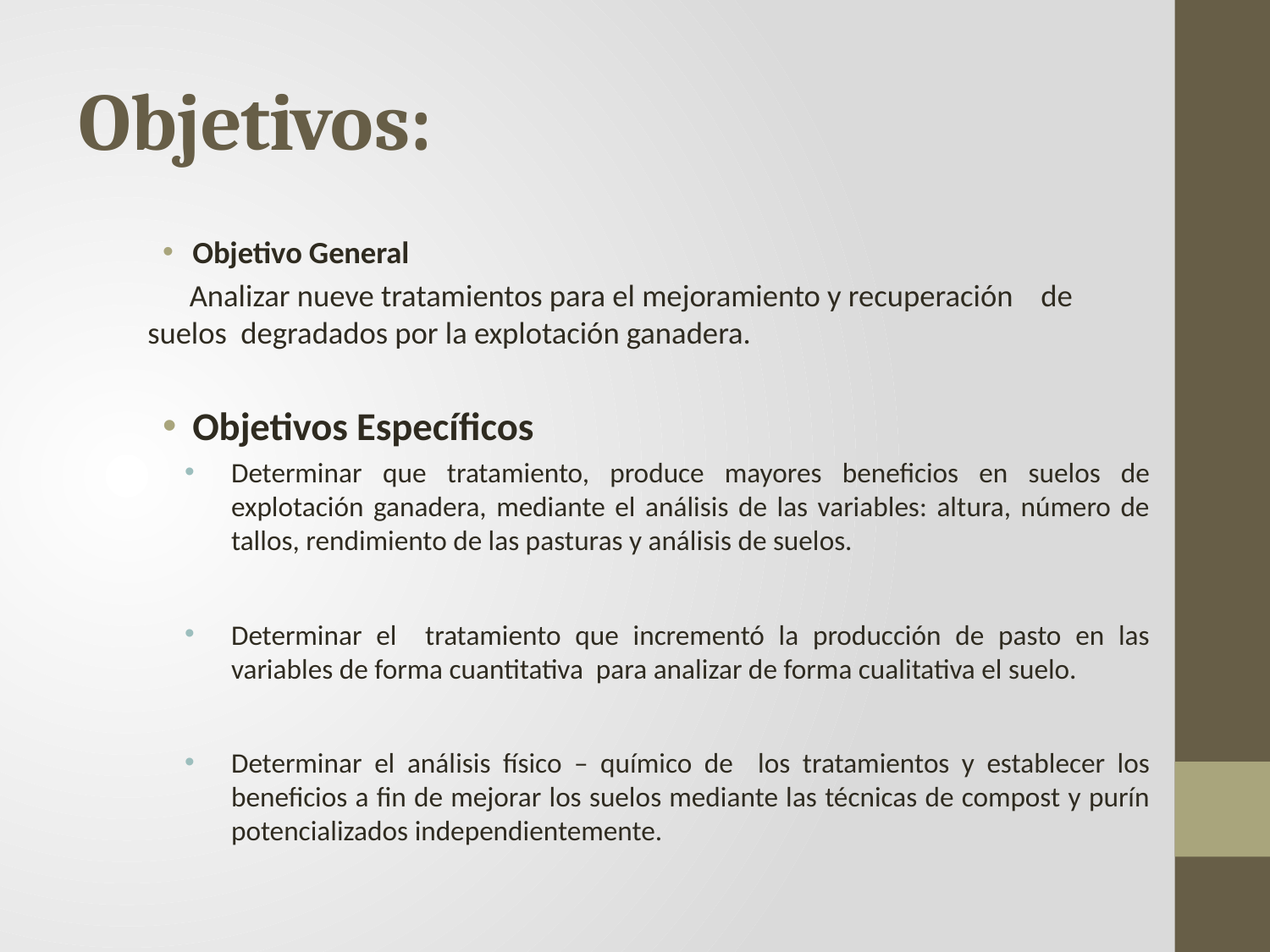

# Objetivos:
Objetivo General
      Analizar nueve tratamientos para el mejoramiento y recuperación    de suelos  degradados por la explotación ganadera.

Objetivos Específicos
Determinar que tratamiento, produce mayores beneficios en suelos de explotación ganadera, mediante el análisis de las variables: altura, número de tallos, rendimiento de las pasturas y análisis de suelos.

Determinar el  tratamiento que incrementó la producción de pasto en las variables de forma cuantitativa  para analizar de forma cualitativa el suelo.

Determinar el análisis físico – químico de  los tratamientos y establecer los beneficios a fin de mejorar los suelos mediante las técnicas de compost y purín potencializados independientemente.